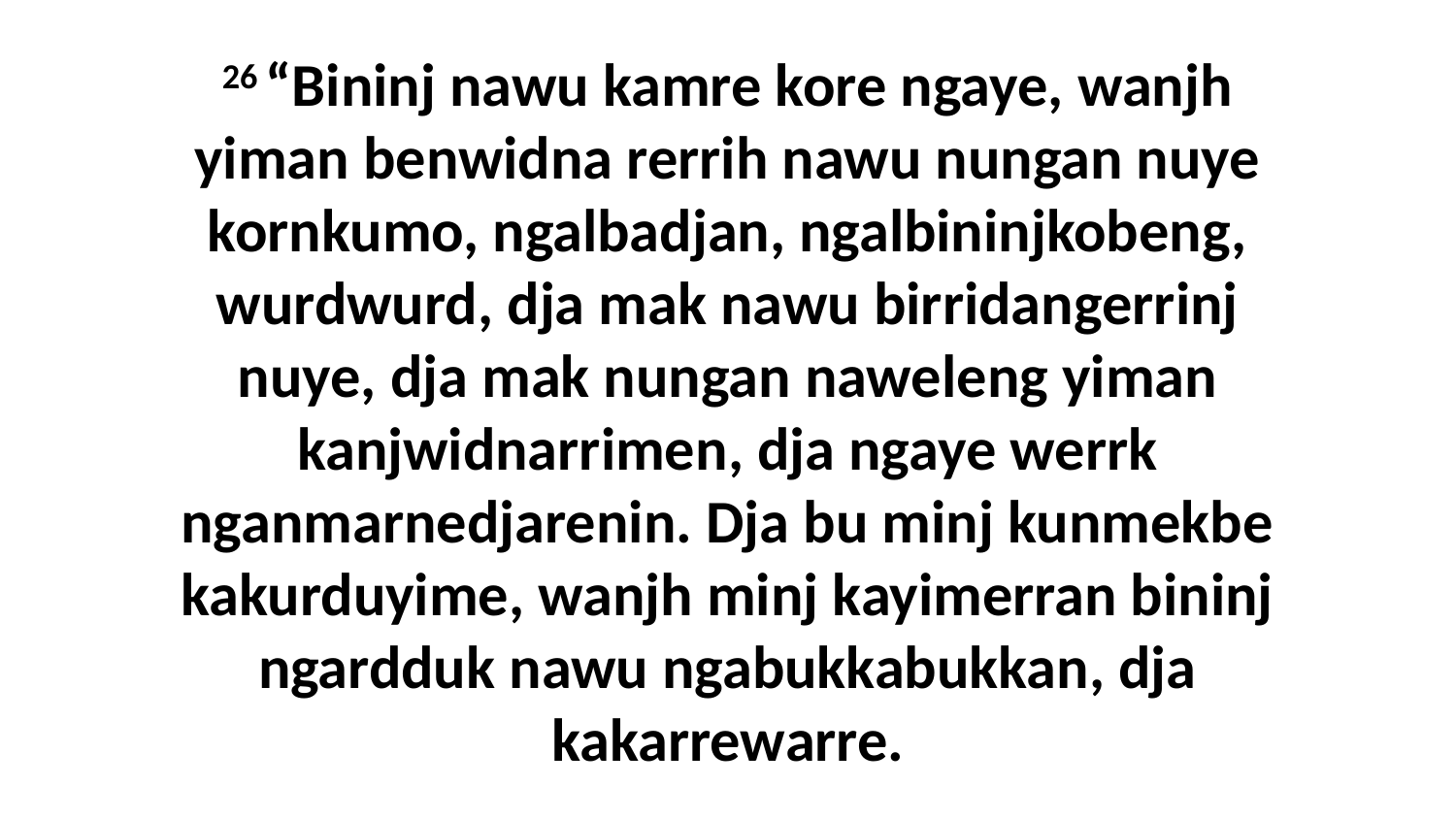

26 “Bininj nawu kamre kore ngaye, wanjh yiman benwidna rerrih nawu nungan nuye kornkumo, ngalbadjan, ngalbininjkobeng, wurdwurd, dja mak nawu birridangerrinj nuye, dja mak nungan naweleng yiman kanjwidnarrimen, dja ngaye werrk nganmarnedjarenin. Dja bu minj kunmekbe kakurduyime, wanjh minj kayimerran bininj ngardduk nawu ngabukkabukkan, dja kakarrewarre.